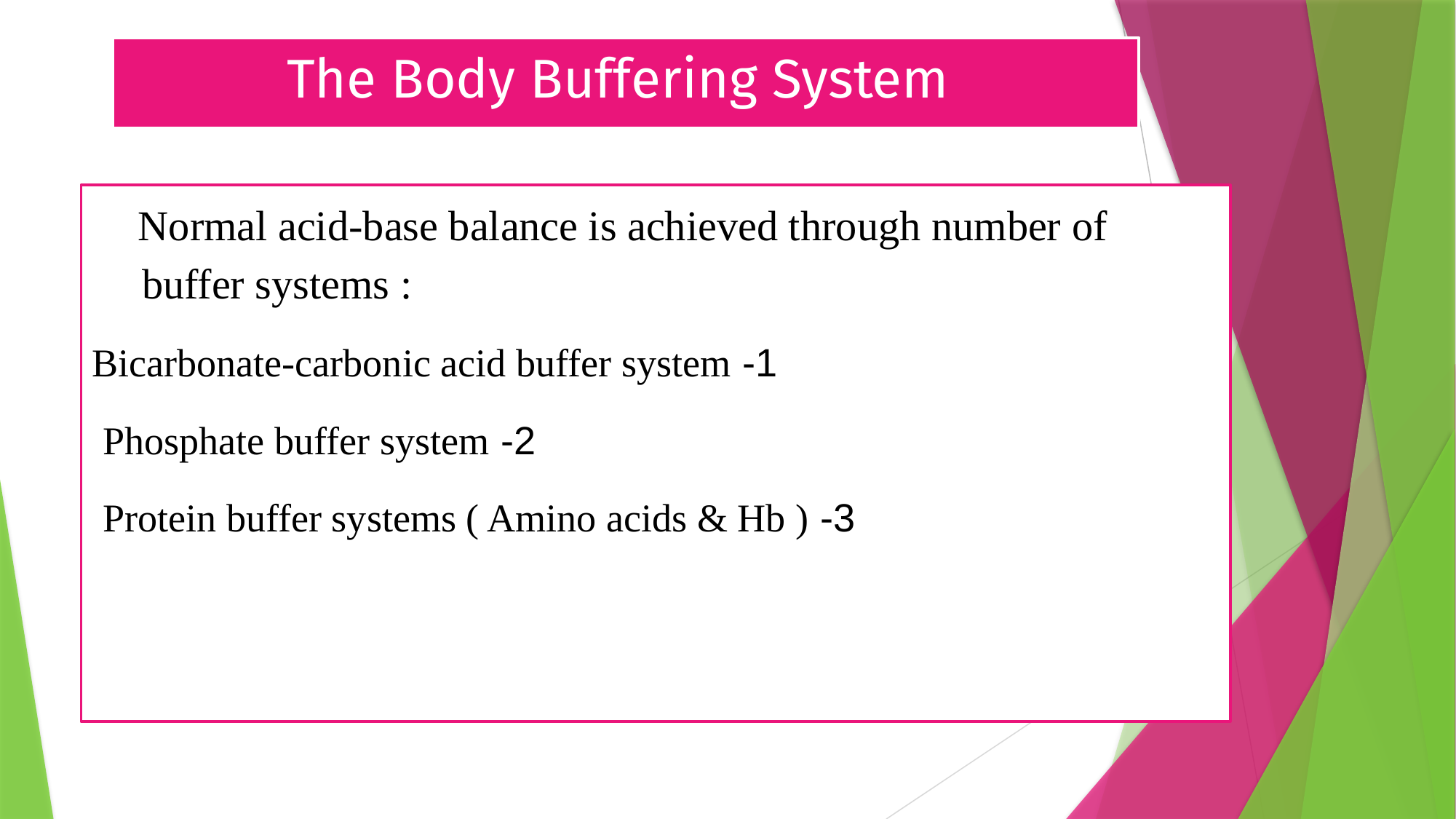

The Body Buffering System
    Normal acid-base balance is achieved through number of buffer systems :
1- Bicarbonate-carbonic acid buffer system
2- Phosphate buffer system
3- Protein buffer systems ( Amino acids & Hb )